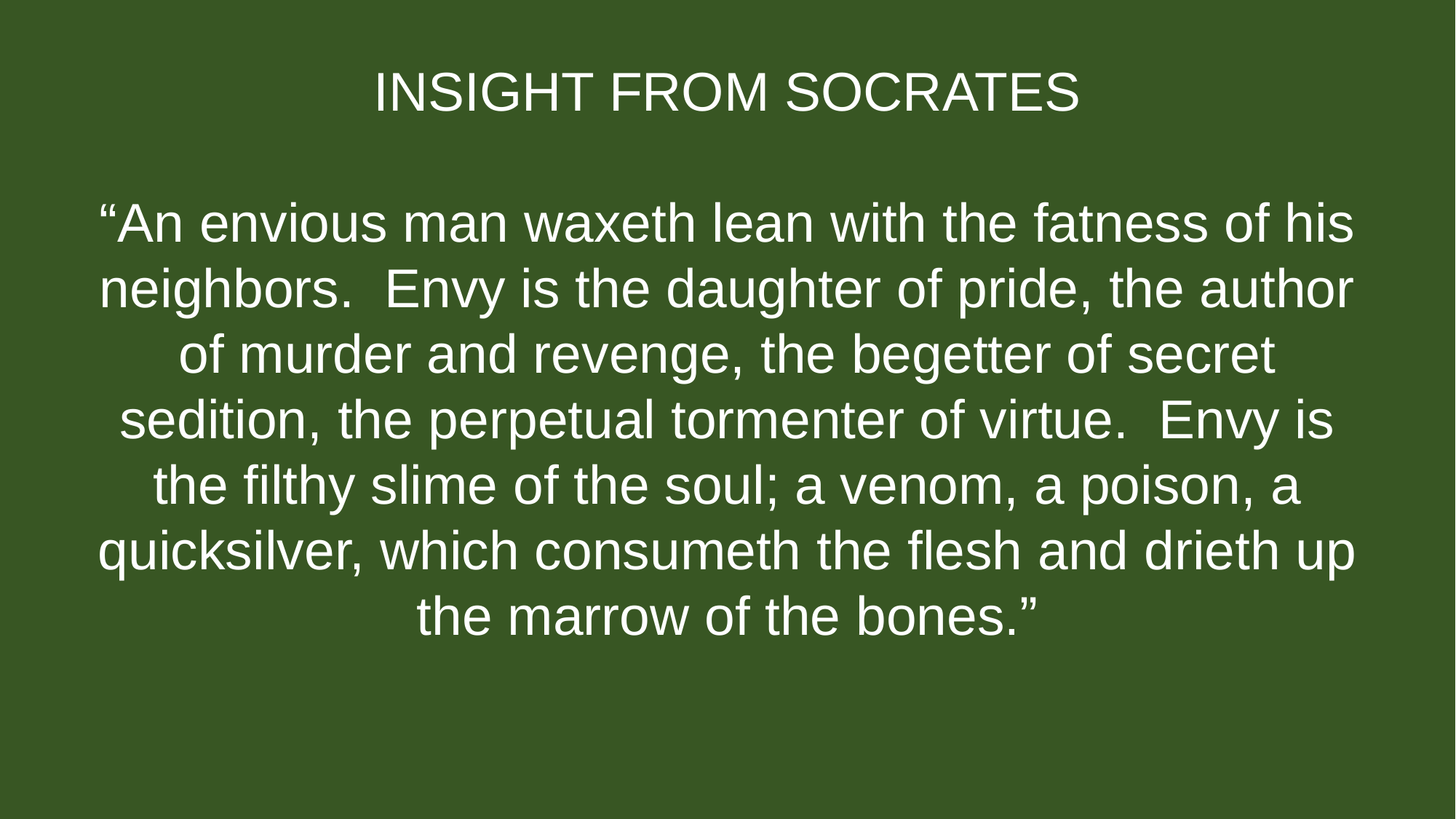

INSIGHT FROM SOCRATES

“An envious man waxeth lean with the fatness of his neighbors.  Envy is the daughter of pride, the author of murder and revenge, the begetter of secret sedition, the perpetual tormenter of virtue.  Envy is the filthy slime of the soul; a venom, a poison, a quicksilver, which consumeth the flesh and drieth up the marrow of the bones.”